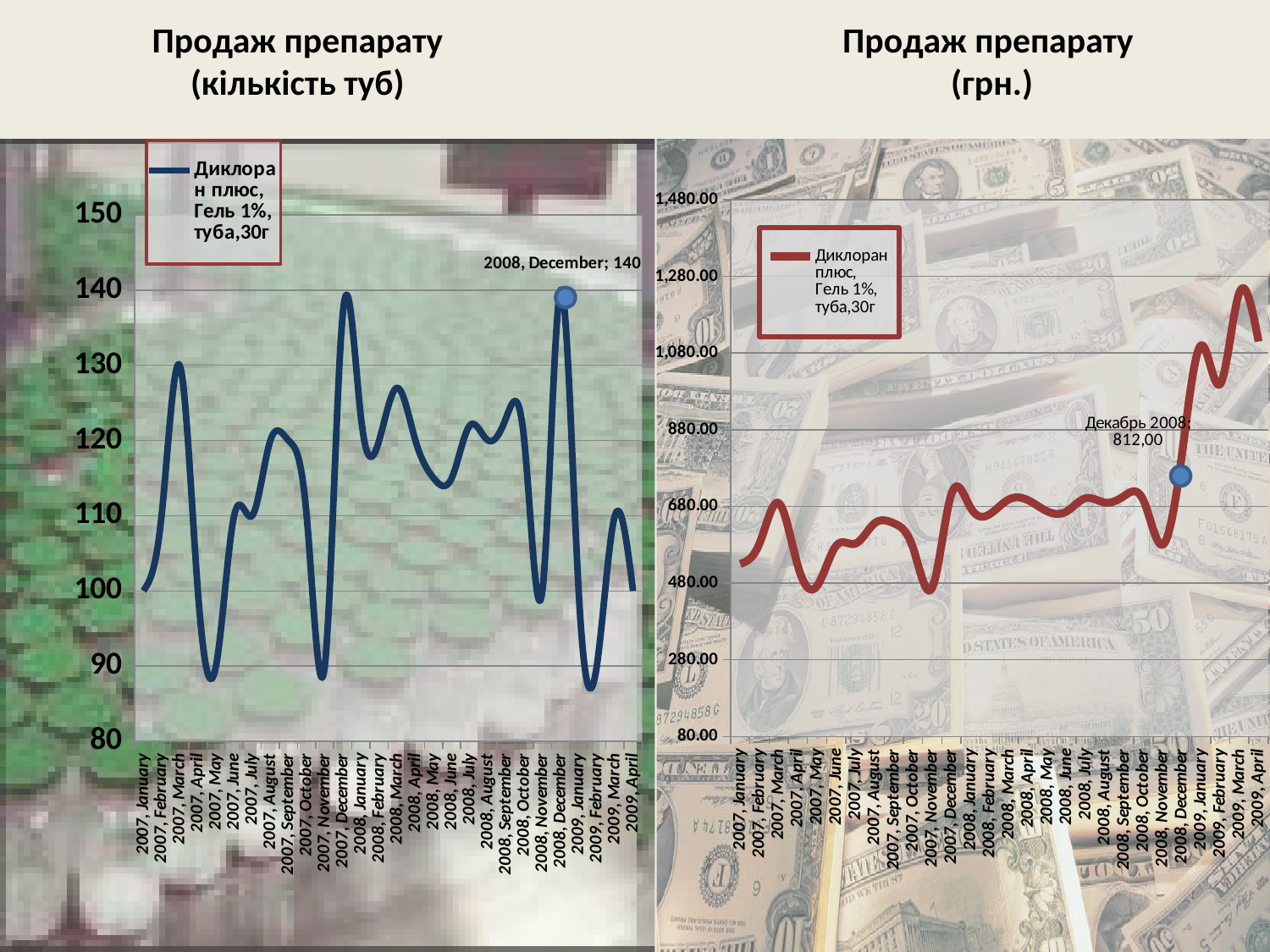

# Продаж препарату (кількість туб)
Продаж препарату
(грн.)

### Chart

| Category | Диклоран плюс,
Гель 1%,
туба,30г |
|---|---|
| 39083 | 100.0 |
| 39114 | 110.0 |
| 39142 | 130.0 |
| 39173 | 100.0 |
| 39203 | 90.0 |
| 39234 | 110.0 |
| 39264 | 110.0 |
| 39295 | 120.0 |
| 39326 | 120.0 |
| 39356 | 110.0 |
| 39387 | 90.0 |
| 39417 | 137.0 |
| 39448 | 123.0 |
| 39479 | 120.0 |
| 39508 | 127.0 |
| 39539 | 120.0 |
| 39569 | 115.0 |
| 39600 | 115.0 |
| 39630 | 122.0 |
| 39661 | 120.0 |
| 39692 | 123.0 |
| 39722 | 120.0 |
| 39753 | 100.0 |
| 39783 | 140.0 |
| 39814 | 100.0 |
| 39845 | 90.0 |
| 39873 | 110.0 |
| 39904 | 100.0 |

### Chart

| Category | Диклоран плюс,
Гель 1%,
туба,30г |
|---|---|
| 39083 | 530.0 |
| 39114 | 583.0 |
| 39142 | 689.0 |
| 39173 | 525.0 |
| 39203 | 472.5 |
| 39234 | 577.5 |
| 39264 | 583.0 |
| 39295 | 636.0 |
| 39326 | 636.0 |
| 39356 | 572.0 |
| 39387 | 468.0 |
| 39417 | 712.4 |
| 39448 | 676.5 |
| 39479 | 660.0 |
| 39508 | 698.5 |
| 39539 | 696.0 |
| 39569 | 667.0 |
| 39600 | 667.0 |
| 39630 | 701.5 |
| 39661 | 690.0 |
| 39692 | 707.25 |
| 39722 | 696.0 |
| 39753 | 580.0 |
| 39783 | 812.0 |
| 39814 | 1100.0 |
| 39845 | 999.0 |
| 39873 | 1237.5 |
| 39904 | 1110.0 |